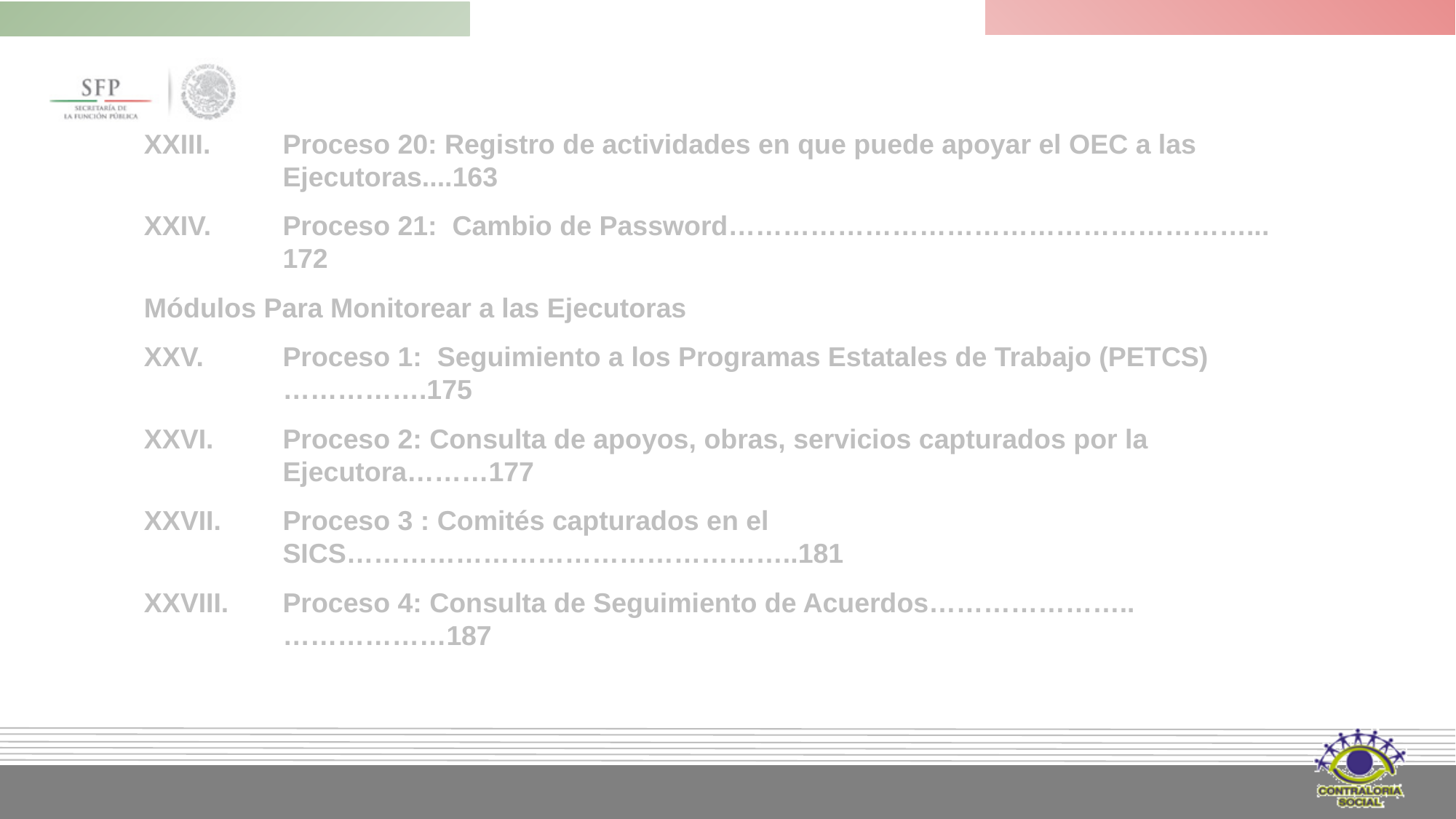

Proceso 20: Registro de actividades en que puede apoyar el OEC a las Ejecutoras....163
Proceso 21:  Cambio de Password…………………………………………………... 172
Módulos Para Monitorear a las Ejecutoras
Proceso 1:  Seguimiento a los Programas Estatales de Trabajo (PETCS)…………….175
Proceso 2: Consulta de apoyos, obras, servicios capturados por la Ejecutora………177
Proceso 3 : Comités capturados en el SICS…………………………………………..181
Proceso 4: Consulta de Seguimiento de Acuerdos…………………..………………187